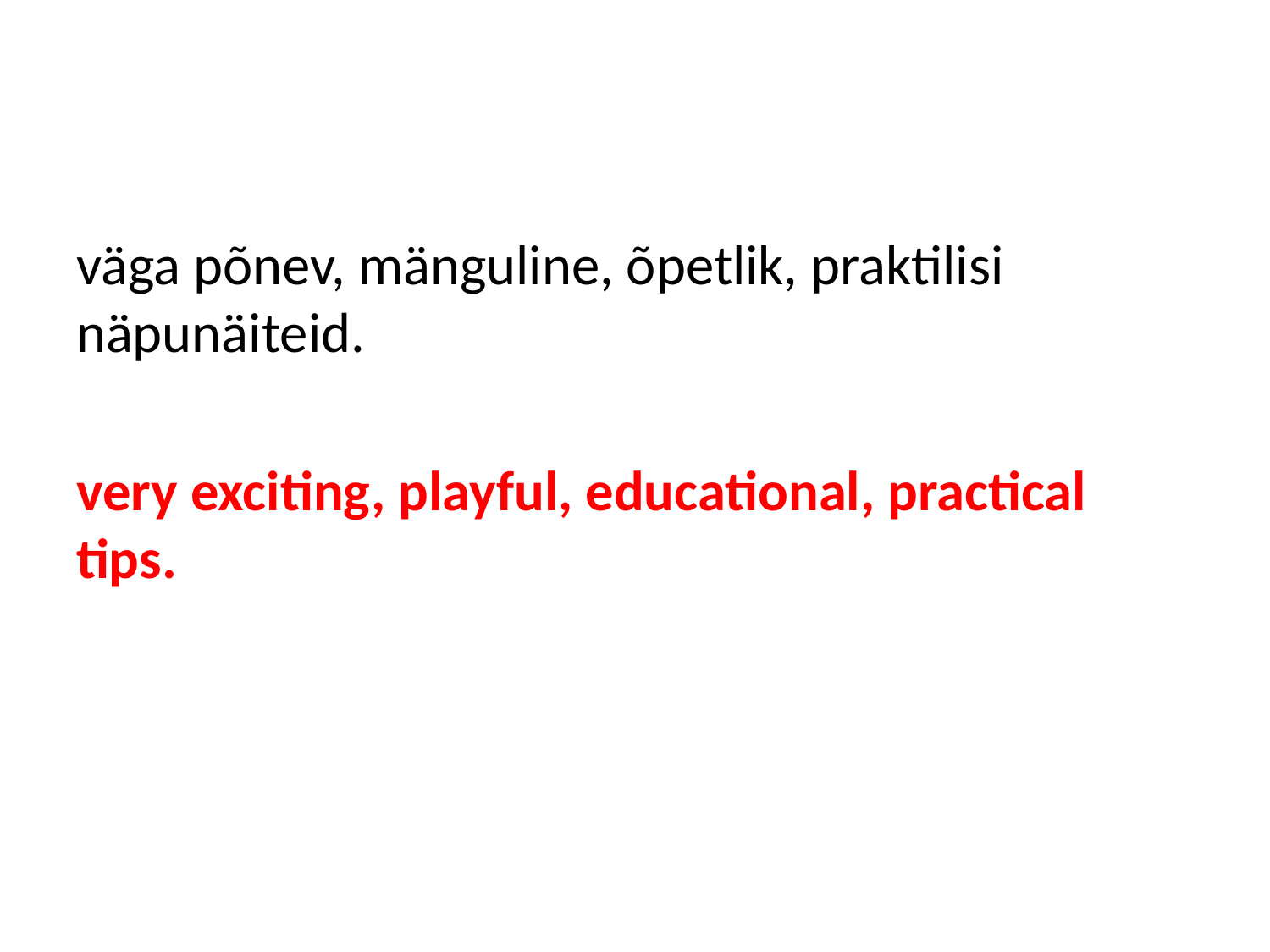

väga põnev, mänguline, õpetlik, praktilisi näpunäiteid.

very exciting, playful, educational, practical tips.